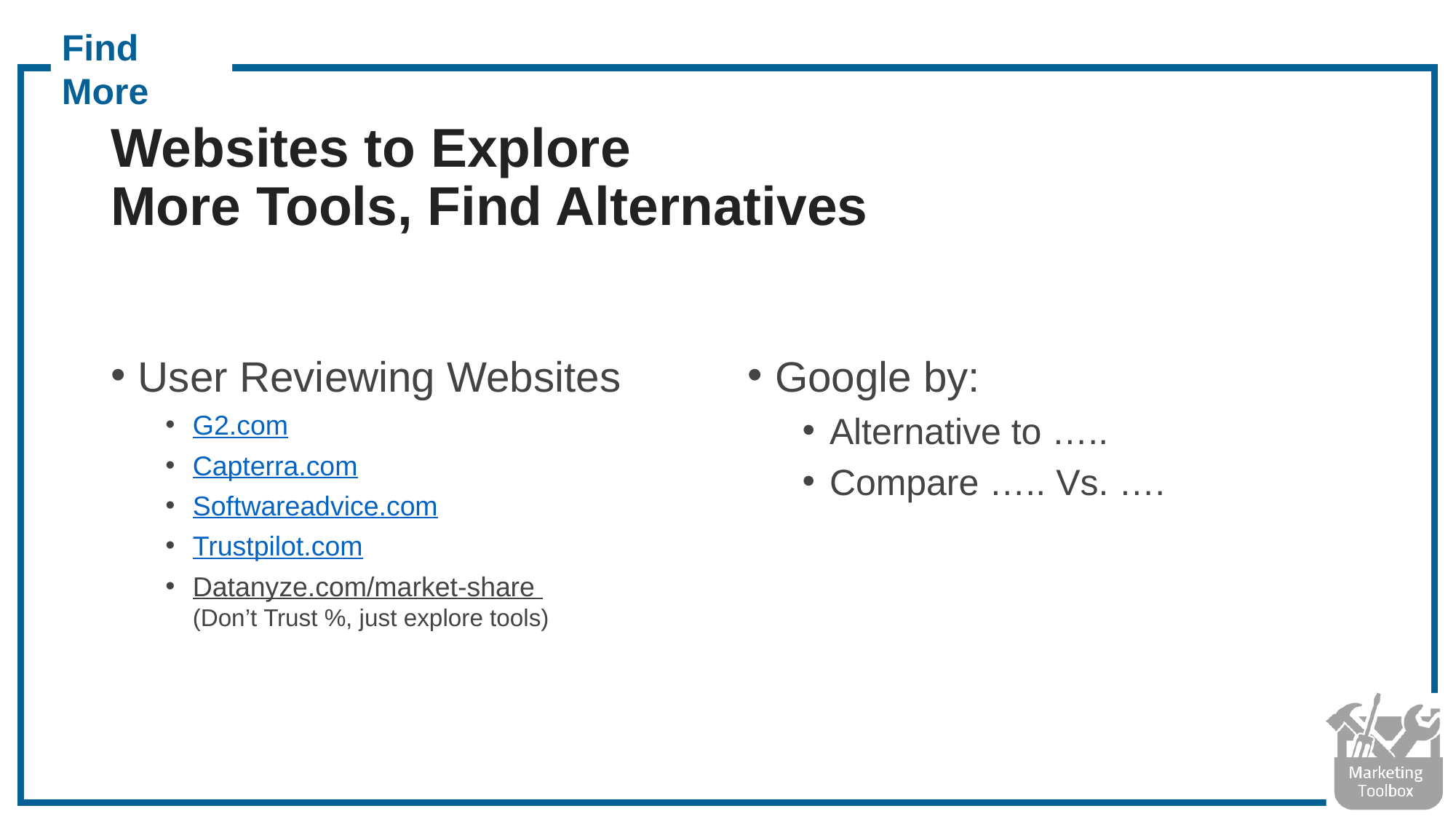

Find More
# Websites to Explore More Tools, Find Alternatives

User Reviewing Websites
G2.com
Capterra.com
Softwareadvice.com
Trustpilot.com
Datanyze.com/market-share
(Don’t Trust %, just explore tools)

Google by:
Alternative to …..
Compare ….. Vs. ….